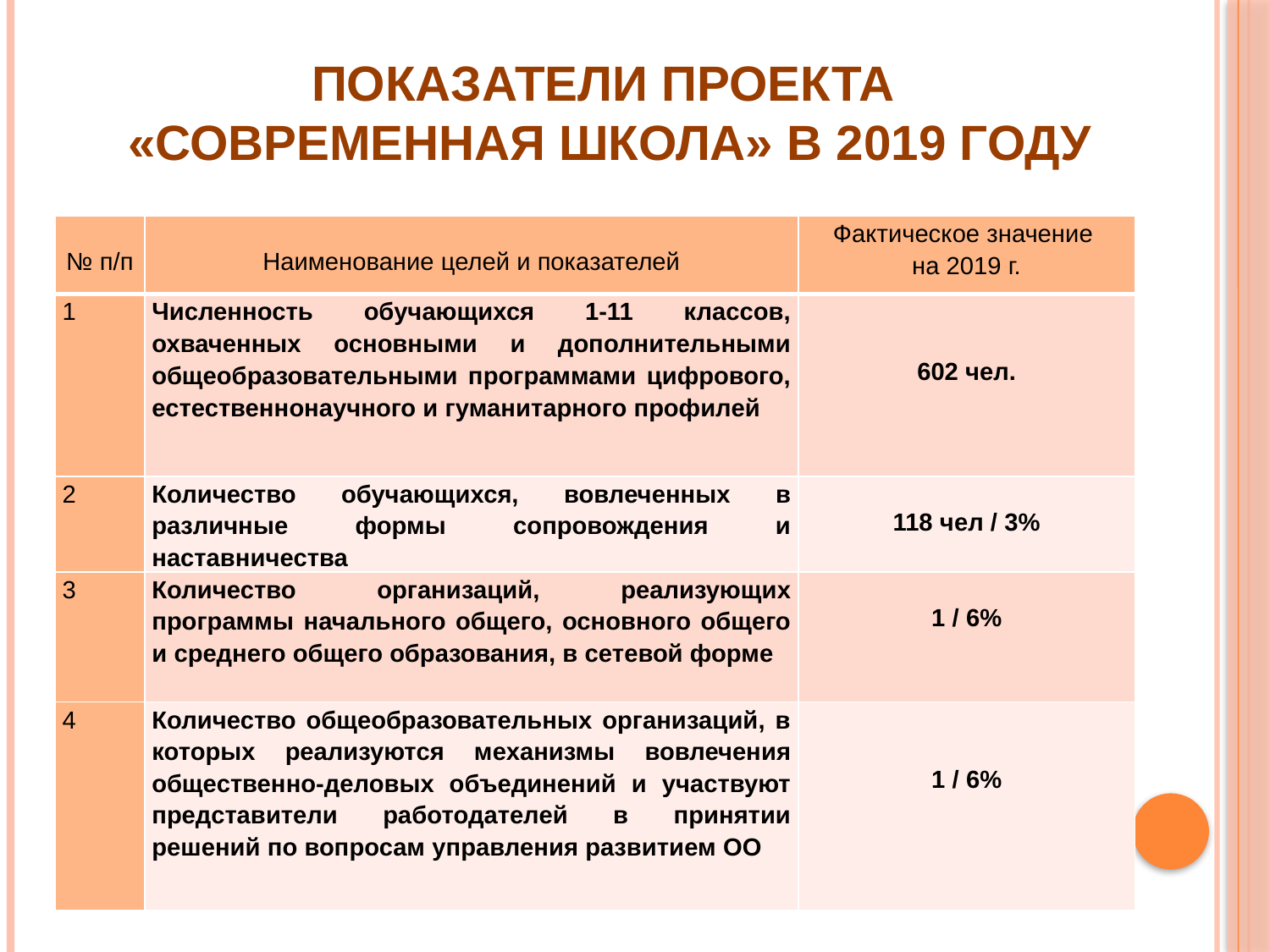

# Показатели проекта «Современная школа» в 2019 году
| № п/п | Наименование целей и показателей | Фактическое значение на 2019 г. |
| --- | --- | --- |
| 1 | Численность обучающихся 1-11 классов, охваченных основными и дополнительными общеобразовательными программами цифрового, естественнонаучного и гуманитарного профилей | 602 чел. |
| 2 | Количество обучающихся, вовлеченных в различные формы сопровождения и наставничества | 118 чел / 3% |
| 3 | Количество организаций, реализующих программы начального общего, основного общего и среднего общего образования, в сетевой форме | 1 / 6% |
| 4 | Количество общеобразовательных организаций, в которых реализуются механизмы вовлечения общественно-деловых объединений и участвуют представители работодателей в принятии решений по вопросам управления развитием ОО | 1 / 6% |